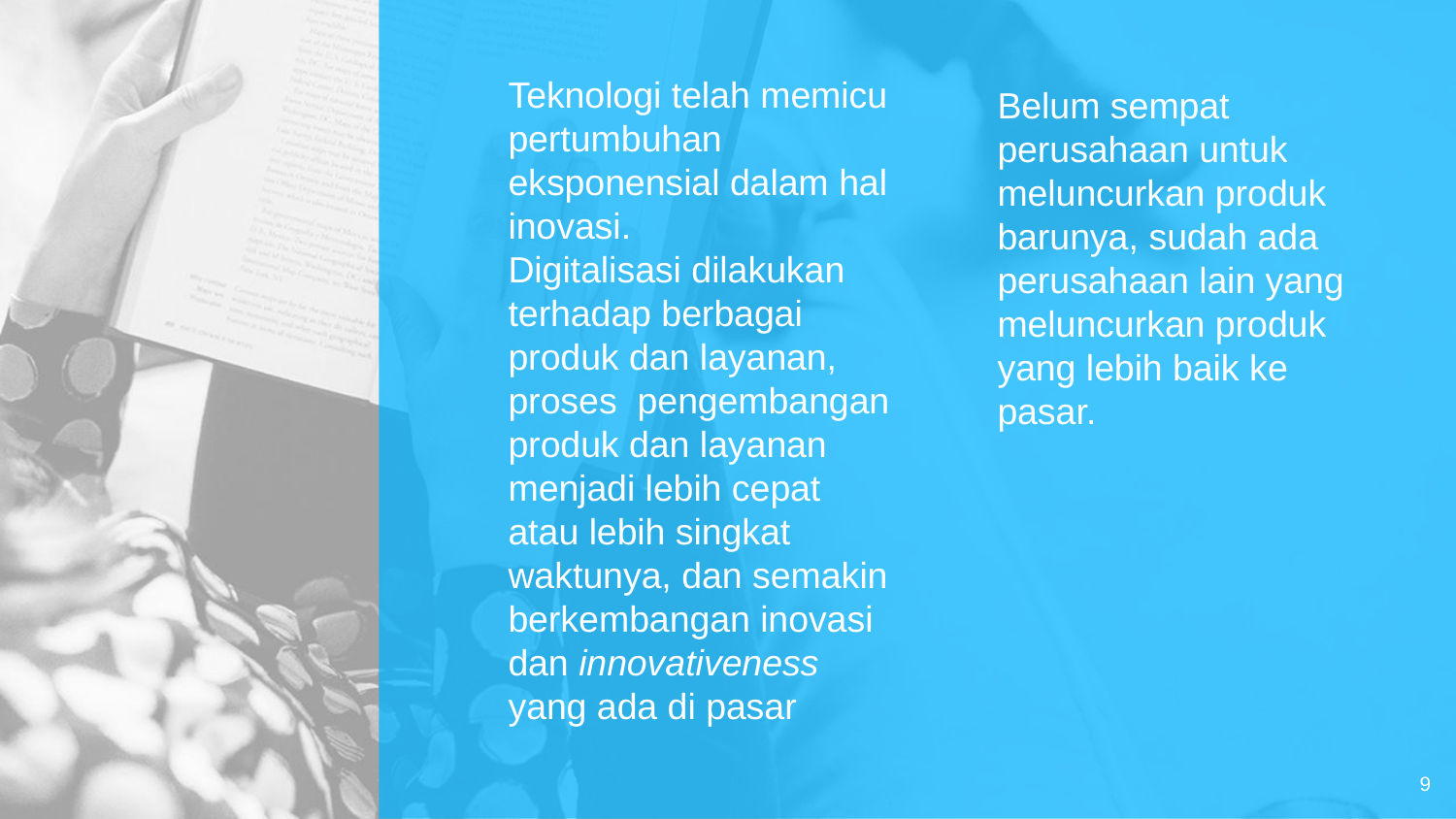

Teknologi telah memicu pertumbuhan eksponensial dalam hal inovasi.
	Digitalisasi dilakukan terhadap berbagai produk dan layanan, proses  pengembangan produk dan layanan menjadi lebih cepat atau lebih singkat waktunya, dan semakin berkembangan inovasi dan innovativeness yang ada di pasar
	Belum sempat perusahaan untuk meluncurkan produk barunya, sudah ada
	perusahaan lain yang meluncurkan produk yang lebih baik ke pasar.

9